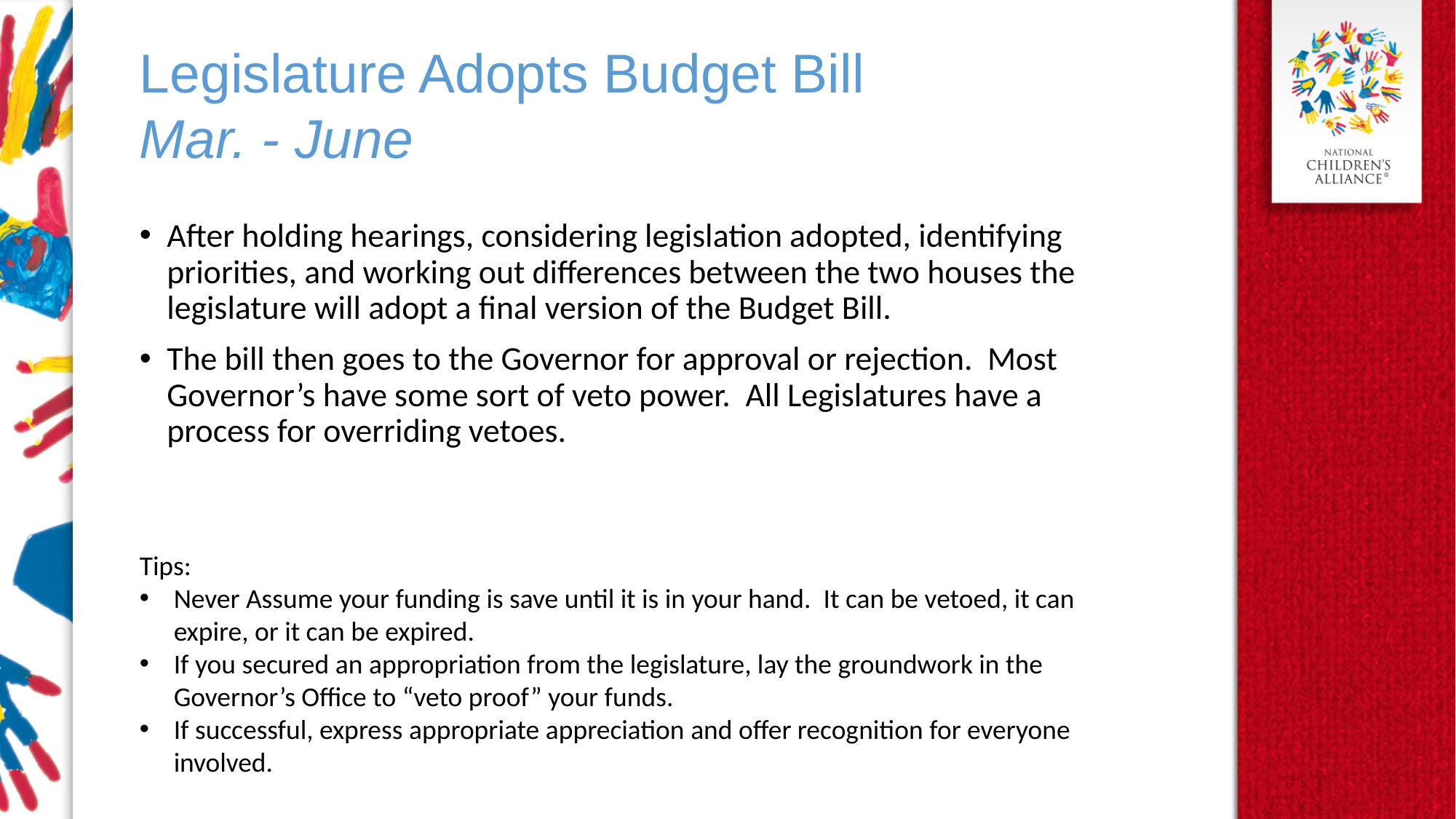

Legislature Adopts Budget Bill
Mar. - June
After holding hearings, considering legislation adopted, identifying priorities, and working out differences between the two houses the legislature will adopt a final version of the Budget Bill.
The bill then goes to the Governor for approval or rejection.  Most Governor’s have some sort of veto power.  All Legislatures have a process for overriding vetoes.

Tips:
Never Assume your funding is save until it is in your hand.  It can be vetoed, it can expire, or it can be expired.
If you secured an appropriation from the legislature, lay the groundwork in the Governor’s Office to “veto proof” your funds.
If successful, express appropriate appreciation and offer recognition for everyone involved.